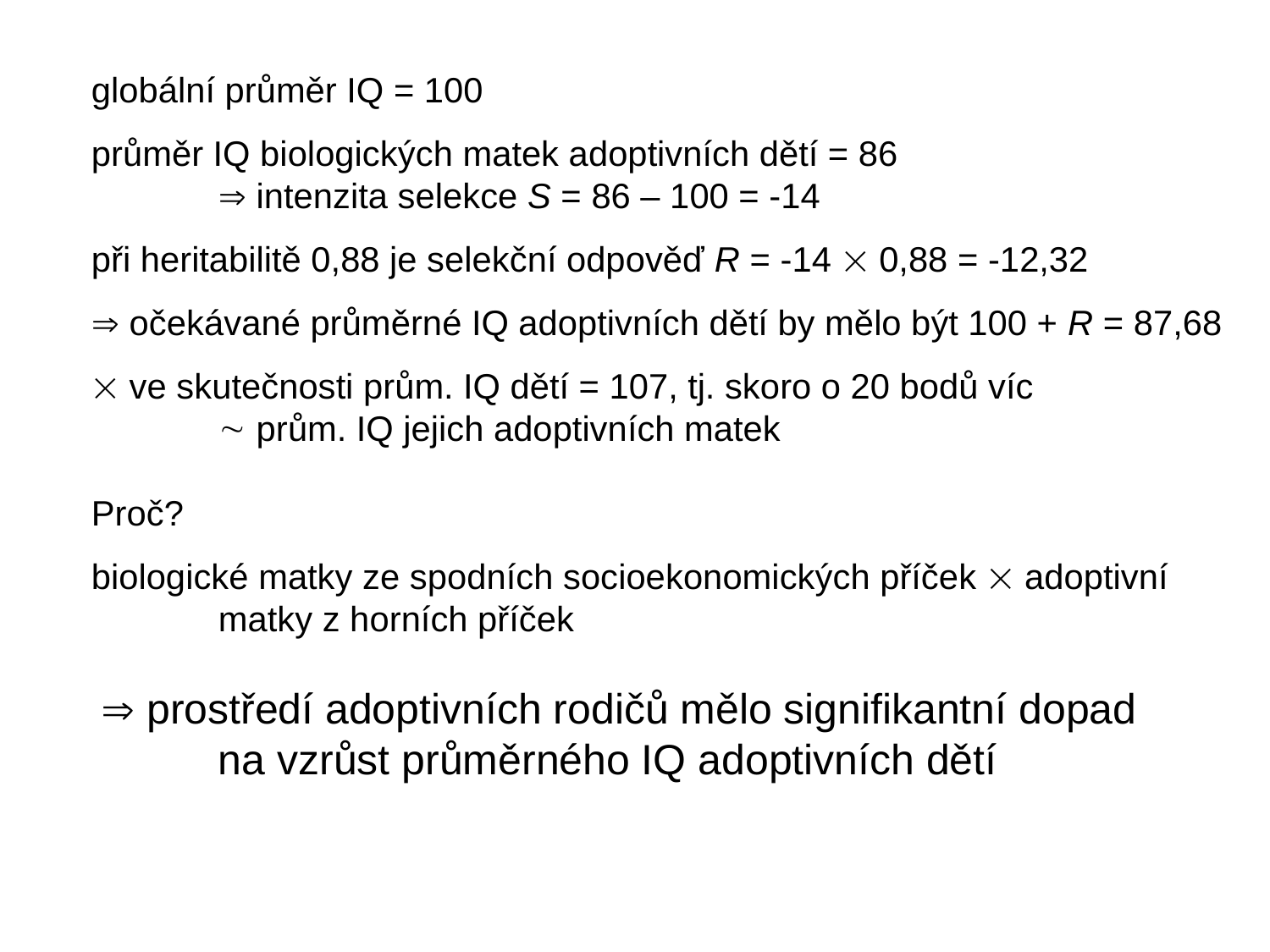

globální průměr IQ = 100
průměr IQ biologických matek adoptivních dětí = 86
	⇒ intenzita selekce S = 86 – 100 = -14
při heritabilitě 0,88 je selekční odpověď R = -14 × 0,88 = -12,32
⇒ očekávané průměrné IQ adoptivních dětí by mělo být 100 + R = 87,68
× ve skutečnosti prům. IQ dětí = 107, tj. skoro o 20 bodů víc
	∼ prům. IQ jejich adoptivních matek
Proč?
biologické matky ze spodních socioekonomických příček × adoptivní
	matky z horních příček
 ⇒ prostředí adoptivních rodičů mělo signifikantní dopad
	na vzrůst průměrného IQ adoptivních dětí